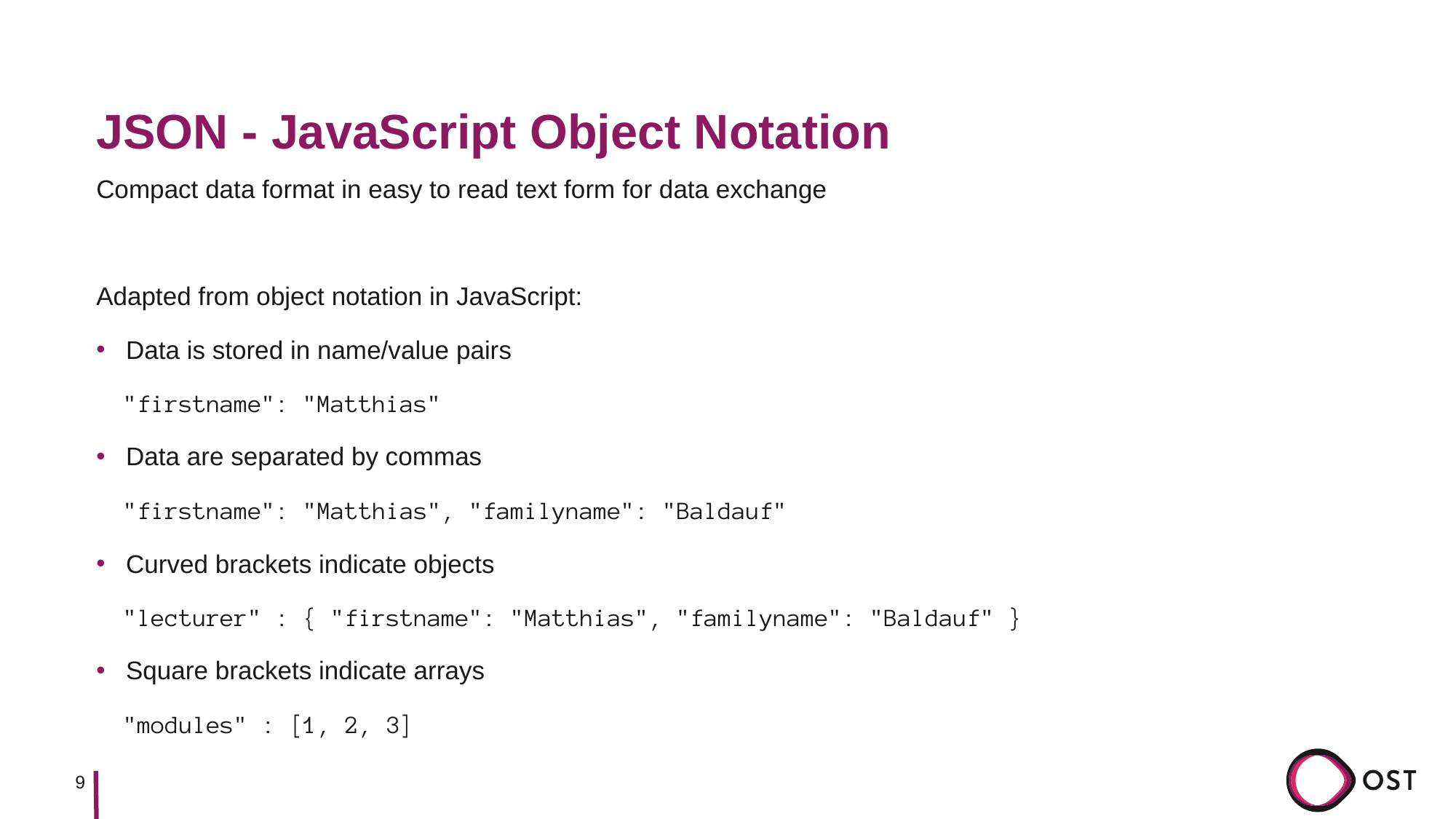

# JSON - JavaScript Object Notation
Compact data format in easy to read text form for data exchange

Adapted from object notation in JavaScript:
Data is stored in name/value pairs
  "firstname": "Matthias"
Data are separated by commas
  "firstname": "Matthias", "familyname": "Baldauf"
Curved brackets indicate objects
  "lecturer" : { "firstname": "Matthias", "familyname": "Baldauf" }
Square brackets indicate arrays
  "modules" : [1, 2, 3]